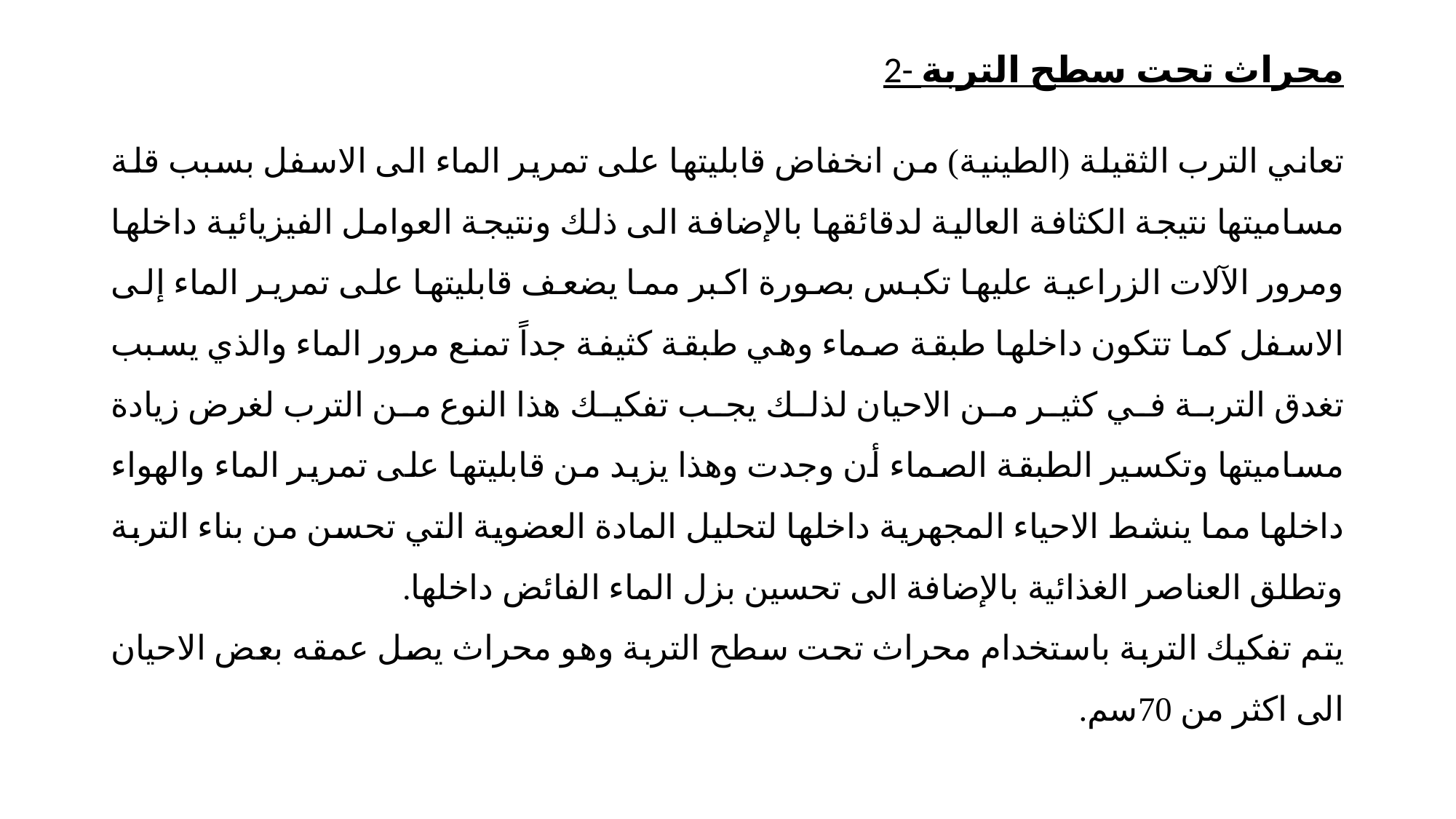

# 2- محراث تحت سطح التربة
تعاني الترب الثقيلة (الطينية) من انخفاض قابليتها على تمرير الماء الى الاسفل بسبب قلة مساميتها نتيجة الكثافة العالية لدقائقها بالإضافة الى ذلك ونتيجة العوامل الفيزيائية داخلها ومرور الآلات الزراعية عليها تكبس بصورة اكبر مما يضعف قابليتها على تمرير الماء إلى الاسفل كما تتكون داخلها طبقة صماء وهي طبقة كثيفة جداً تمنع مرور الماء والذي يسبب تغدق التربة في كثير من الاحيان لذلك يجب تفكيك هذا النوع من الترب لغرض زيادة مساميتها وتكسير الطبقة الصماء أن وجدت وهذا يزيد من قابليتها على تمرير الماء والهواء داخلها مما ينشط الاحياء المجهرية داخلها لتحليل المادة العضوية التي تحسن من بناء التربة وتطلق العناصر الغذائية بالإضافة الى تحسين بزل الماء الفائض داخلها.
يتم تفكيك التربة باستخدام محراث تحت سطح التربة وهو محراث يصل عمقه بعض الاحيان الى اكثر من 70سم.